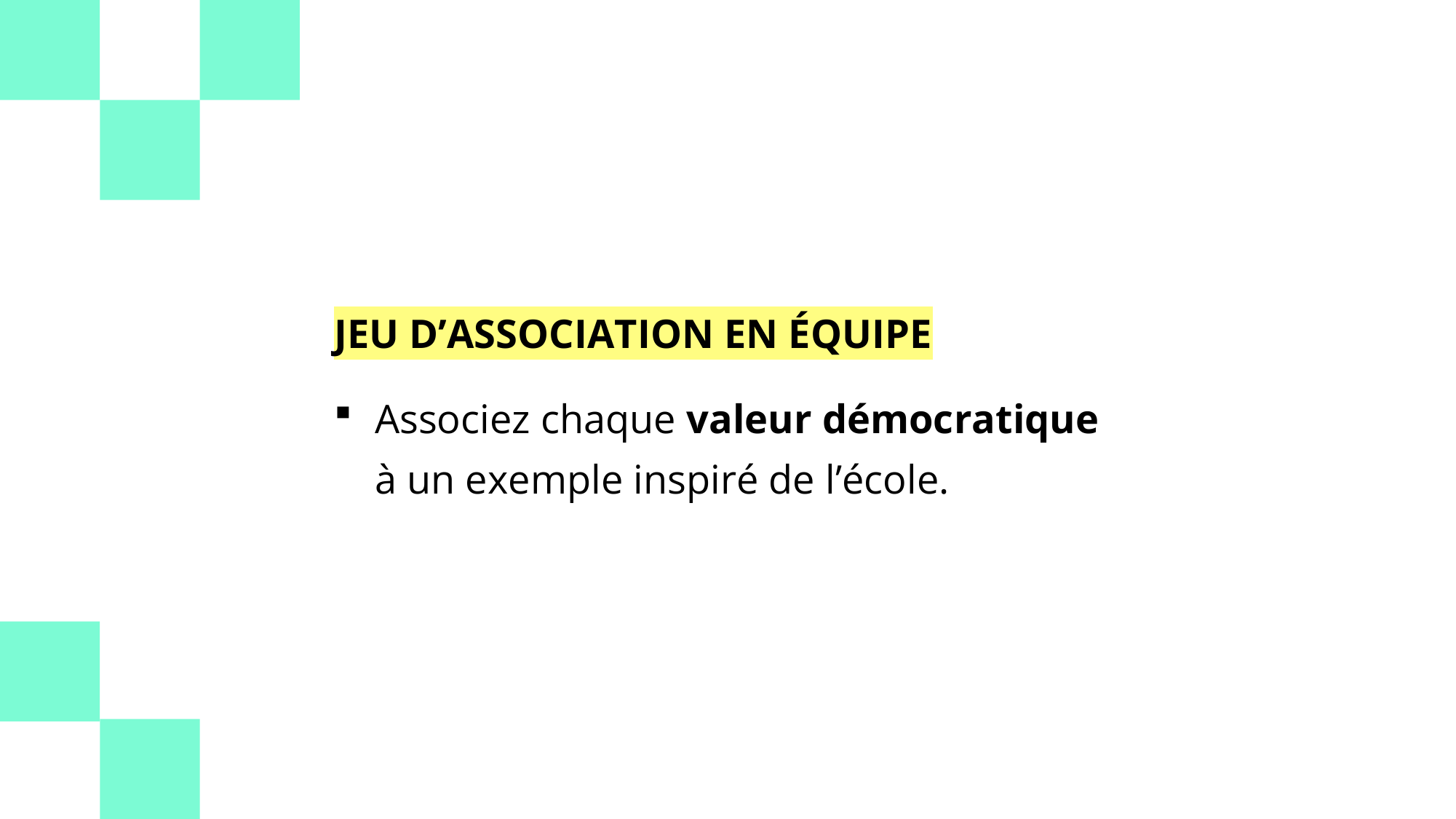

JEU D’ASSOCIATION en équipe
Associez chaque valeur démocratique
à un exemple inspiré de l’école.